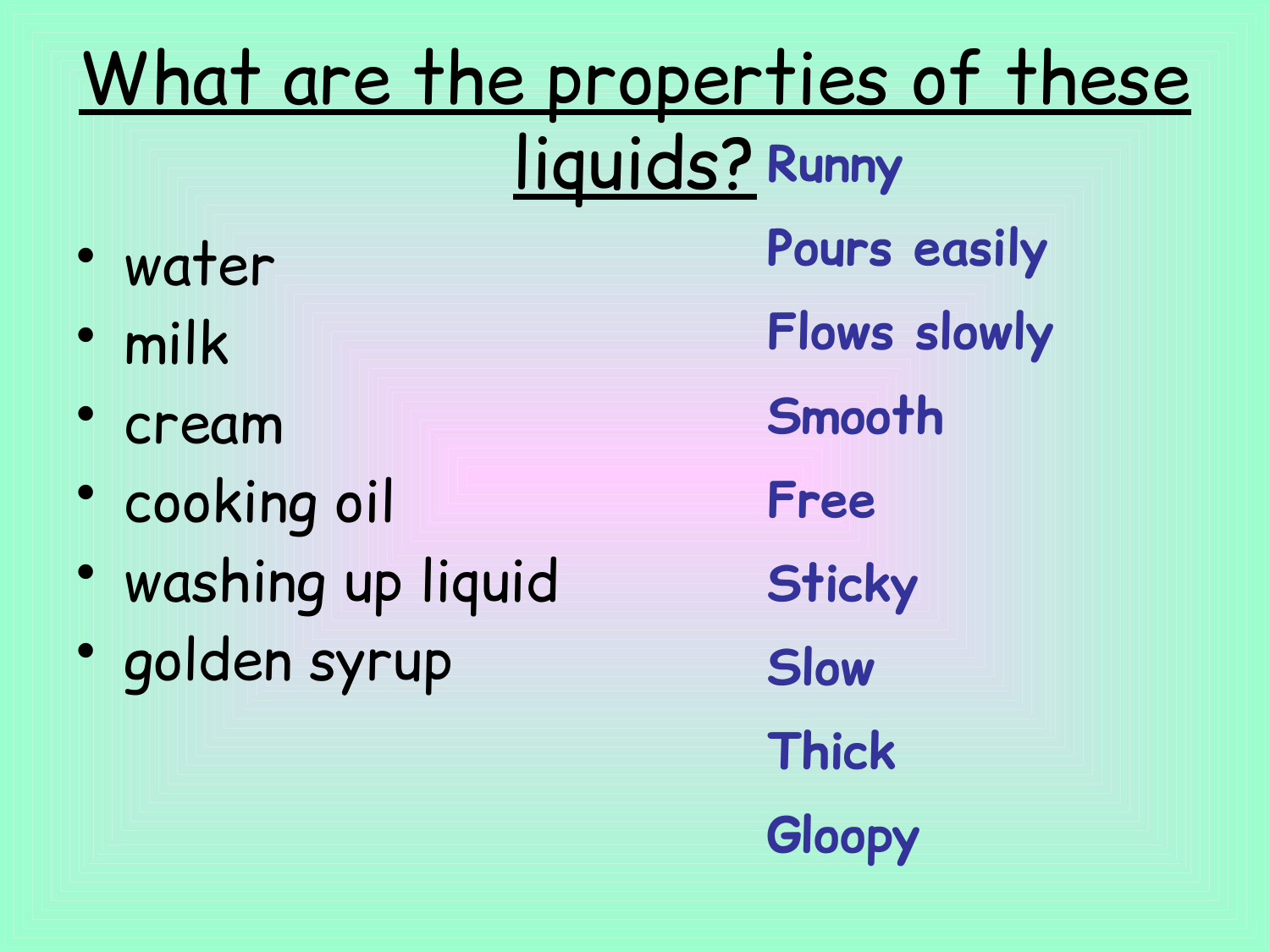

# What are the properties of these liquids?
Runny
Pours easily
Flows slowly
Smooth
Free
Sticky
Slow
Thick
Gloopy
water
milk
cream
cooking oil
washing up liquid
golden syrup